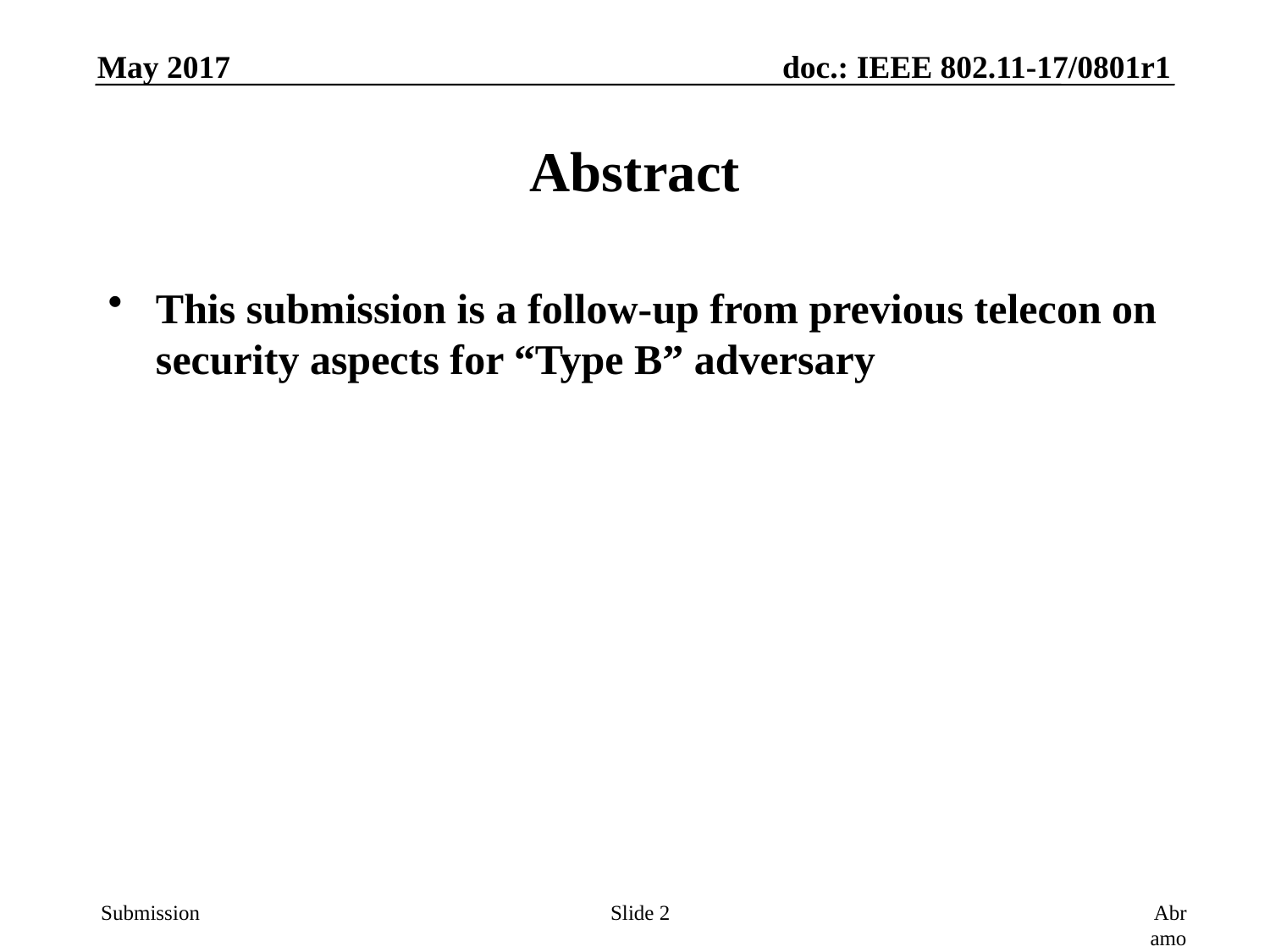

# Abstract
This submission is a follow-up from previous telecon on security aspects for “Type B” adversary

Slide 2
Abramovsky, Ghosh, Segev & Li, Intel